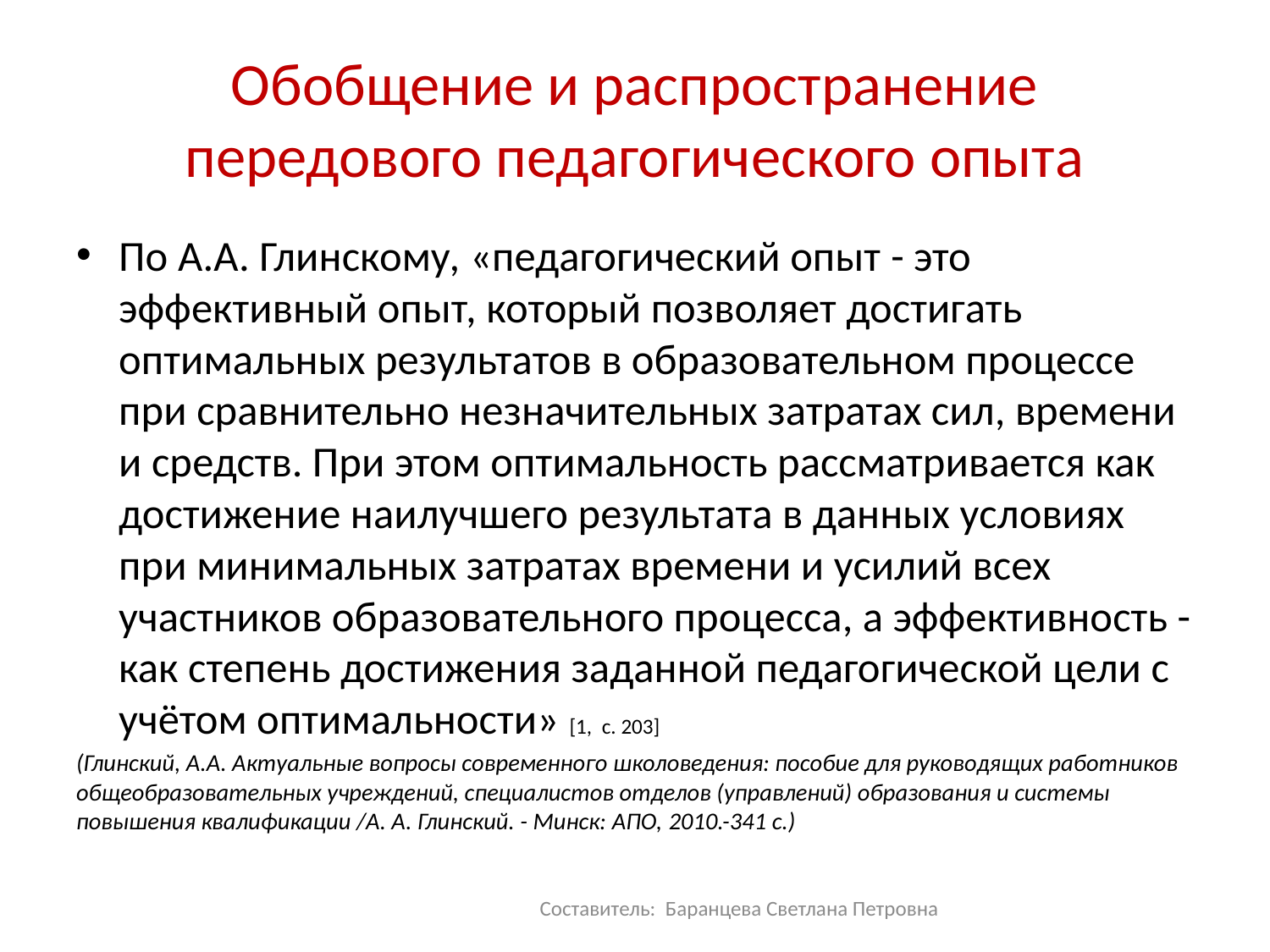

# Обобщение и распространение передового педагогического опыта
По А.А. Глинскому, «педагогический опыт - это эффективный опыт, который позволяет достигать оптимальных результатов в образовательном процессе при сравнительно незначительных затратах сил, времени и средств. При этом оптимальность рассматривается как достижение наилучшего результата в данных условиях при минимальных затратах времени и усилий всех участников образовательного процесса, а эффективность - как степень достижения заданной педагогической цели с учётом оптимальности» [1,  с. 203]
(Глинский, А.А. Актуальные вопросы современного школоведения: пособие для руководящих работников общеобразовательных учреждений, специалистов отделов (управлений) образования и системы повышения квалификации /А. А. Глинский. - Минск: АПО, 2010.-341 с.)
Составитель:  Баранцева Светлана Петровна